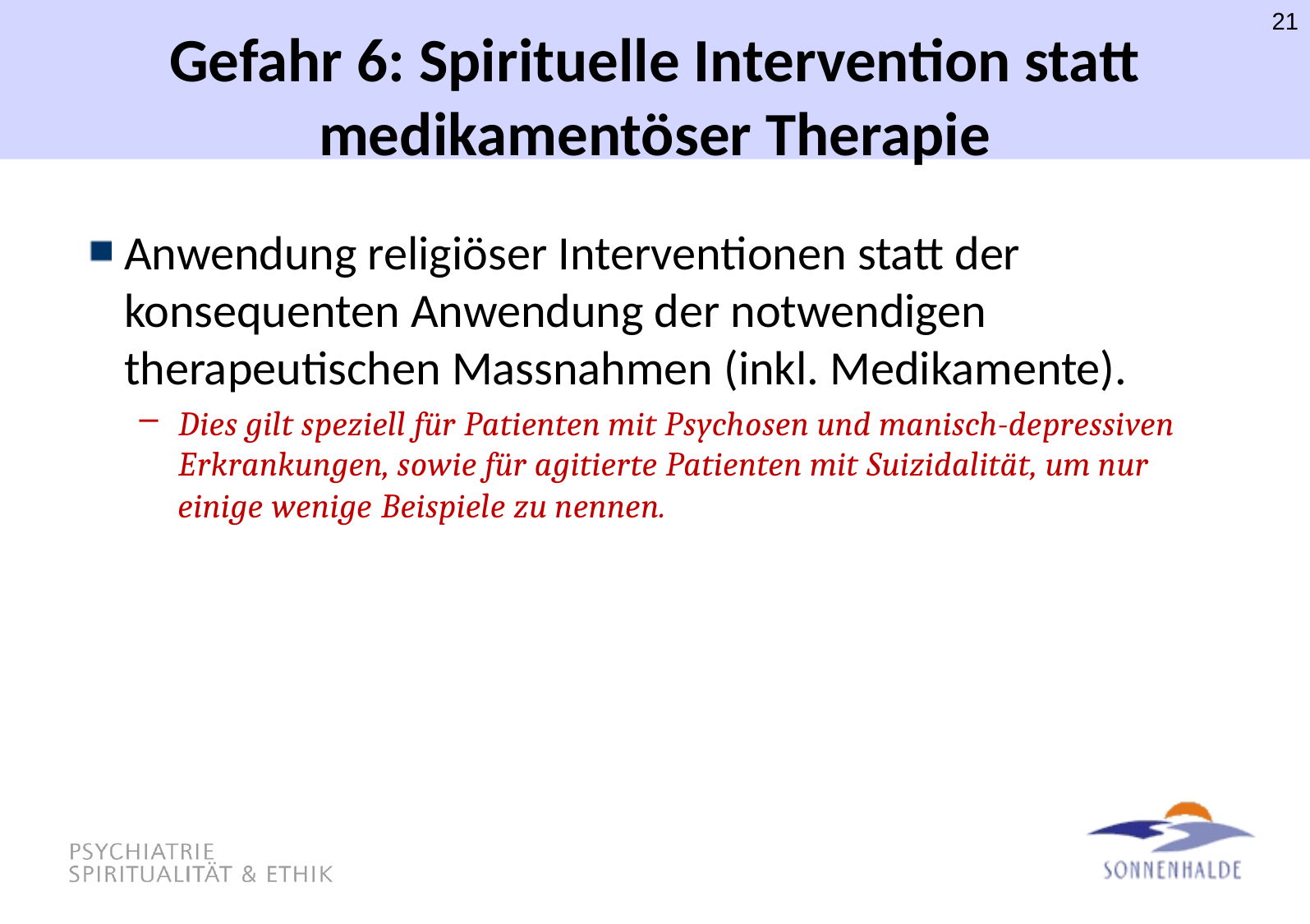

21
# Gefahr 6: Spirituelle Intervention statt medikamentöser Therapie
Anwendung religiöser Interventionen statt der konsequenten Anwendung der notwendigen therapeutischen Massnahmen (inkl. Medikamente).
Dies gilt speziell für Patienten mit Psychosen und manisch-depressiven Erkrankungen, sowie für agitierte Patienten mit Suizidalität, um nur einige wenige Beispiele zu nennen.